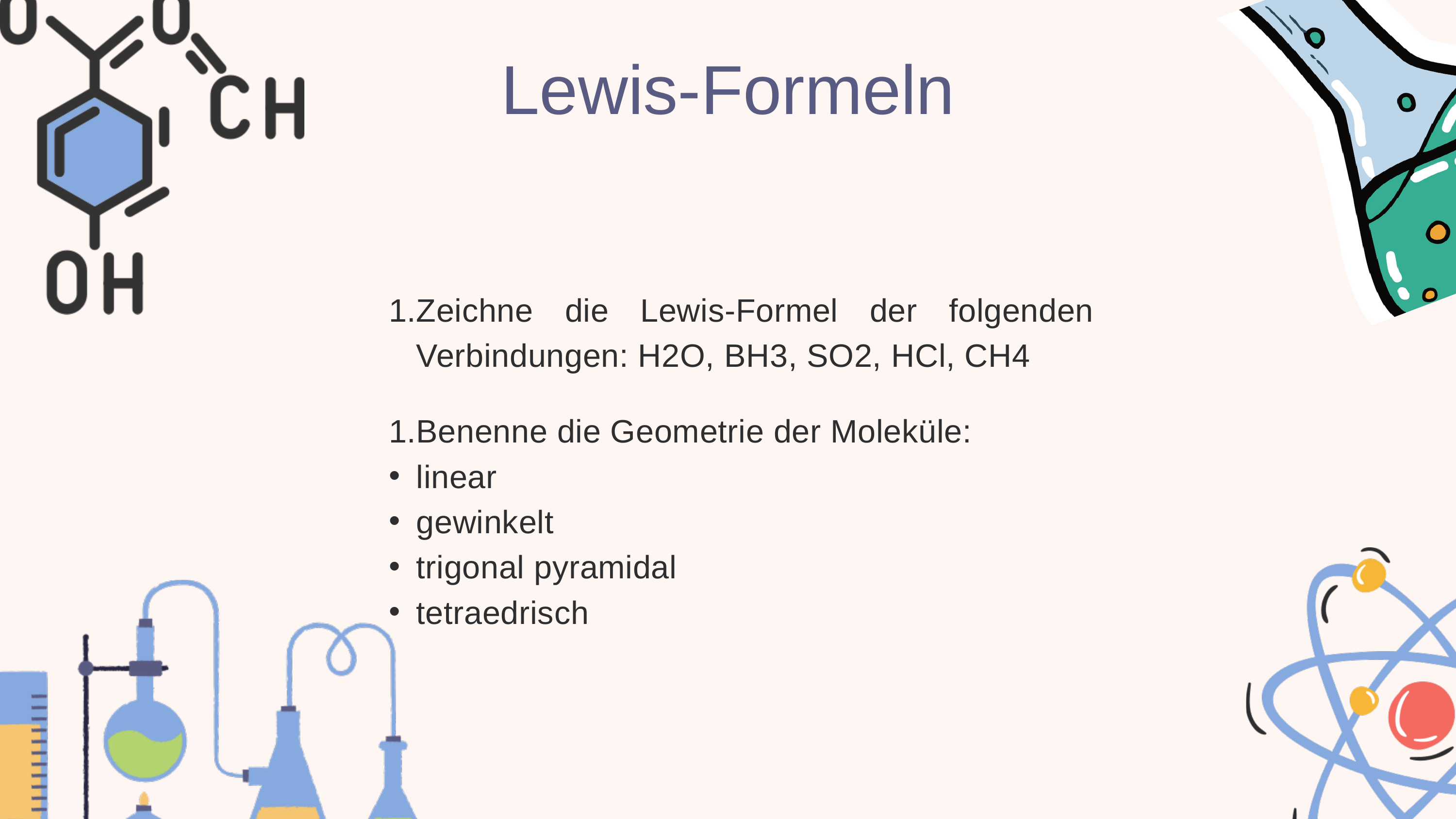

Lewis-Formeln
Zeichne die Lewis-Formel der folgenden Verbindungen: H2O, BH3, SO2, HCl, CH4
Benenne die Geometrie der Moleküle:
linear
gewinkelt
trigonal pyramidal
tetraedrisch